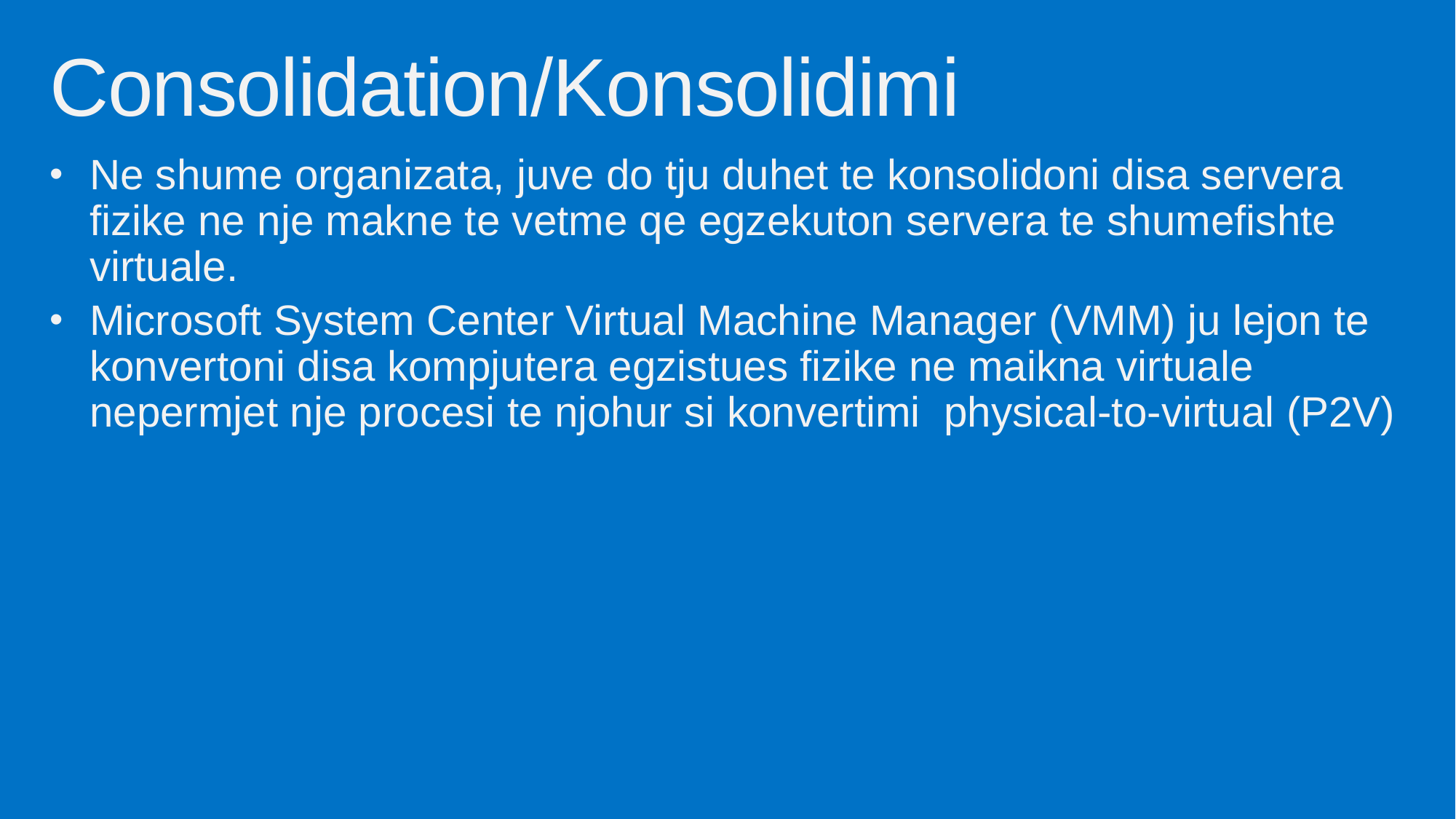

# Consolidation/Konsolidimi
Ne shume organizata, juve do tju duhet te konsolidoni disa servera fizike ne nje makne te vetme qe egzekuton servera te shumefishte virtuale.
Microsoft System Center Virtual Machine Manager (VMM) ju lejon te konvertoni disa kompjutera egzistues fizike ne maikna virtuale nepermjet nje procesi te njohur si konvertimi  physical-to-virtual (P2V)